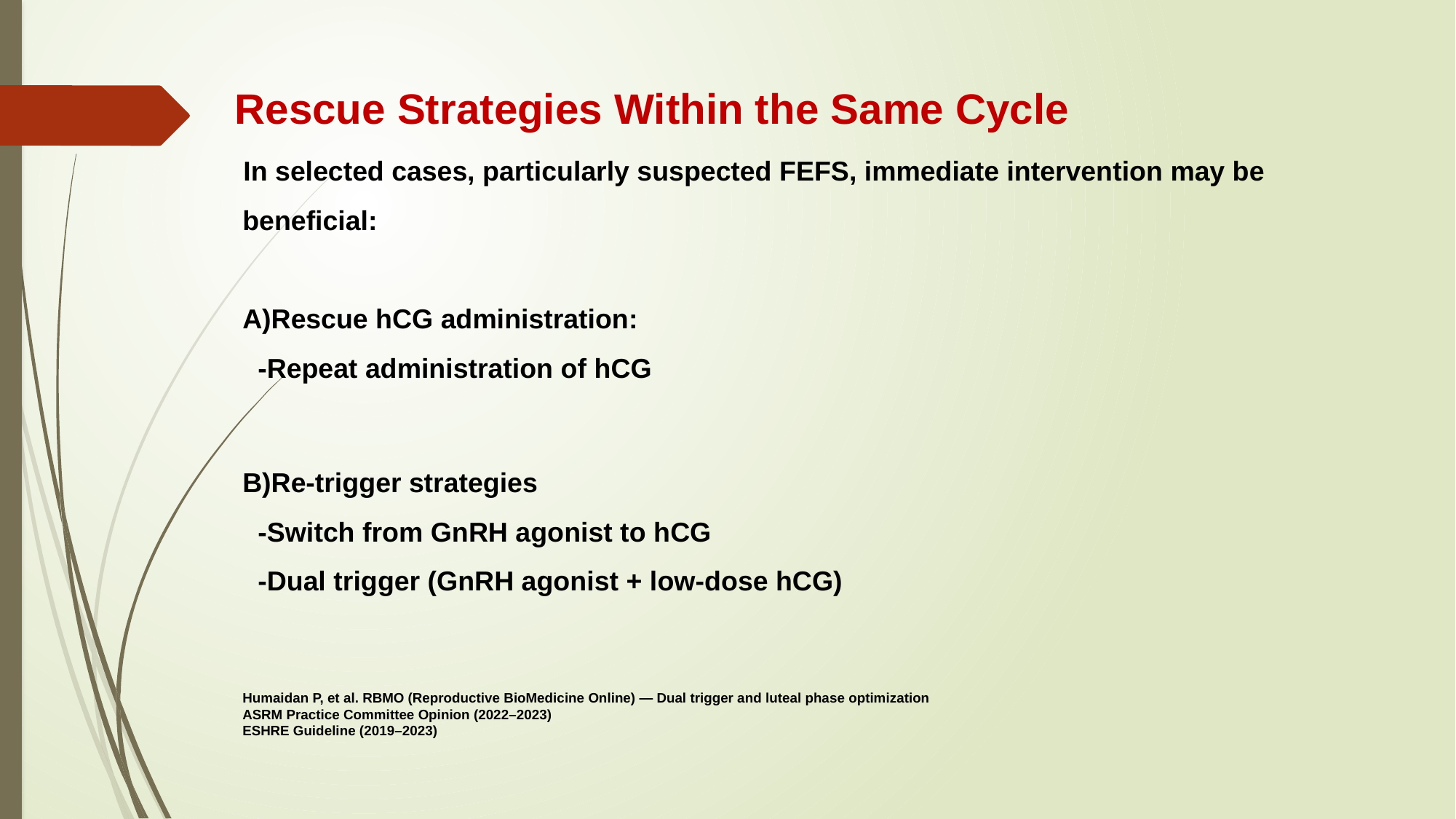

Rescue Strategies Within the Same Cycle
 In selected cases, particularly suspected FEFS, immediate intervention may be
 beneficial:

 A)Rescue hCG administration:
   -Repeat administration of hCG

 B)Re-trigger strategies
   -Switch from GnRH agonist to hCG
   -Dual trigger (GnRH agonist + low-dose hCG)

  Humaidan P, et al. RBMO (Reproductive BioMedicine Online) — Dual trigger and luteal phase optimization
  ASRM Practice Committee Opinion (2022–2023)
  ESHRE Guideline (2019–2023)